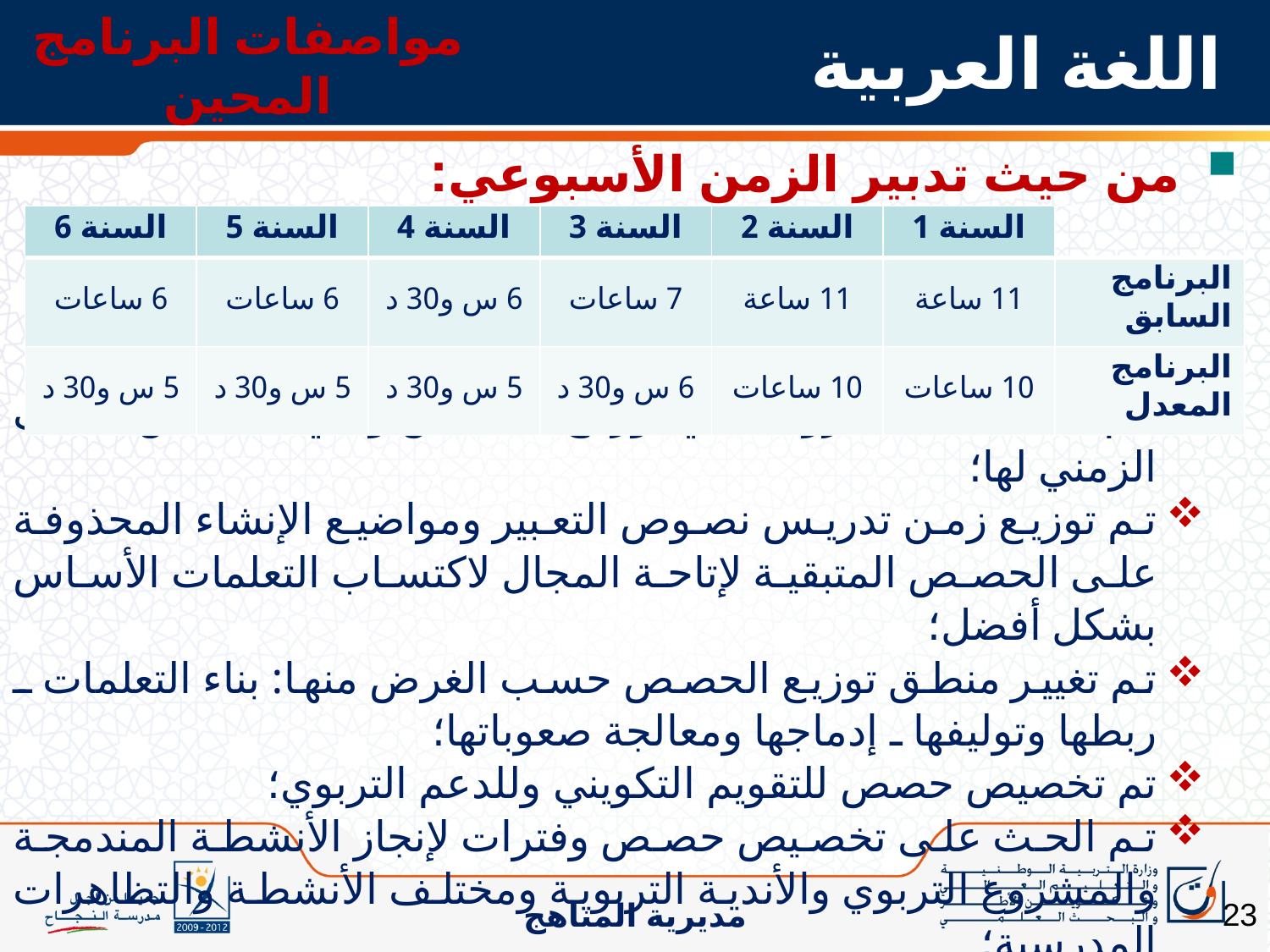

مواصفات البرنامج المحين
اللغة العربية
من حيث تدبير الزمن الأسبوعي:
| السنة 6 | السنة 5 | السنة 4 | السنة 3 | السنة 2 | السنة 1 |  |
| --- | --- | --- | --- | --- | --- | --- |
| 6 ساعات | 6 ساعات | 6 س و30 د | 7 ساعات | 11 ساعة | 11 ساعة | البرنامج السابق |
| 5 س و30 د | 5 س و30 د | 5 س و30 د | 6 س و30 د | 10 ساعات | 10 ساعات | البرنامج المعدل |
تم اعتماد مبدأ المرونة في توزيع الحصص وفي تخصيص الغلاف الزمني لها؛
تم توزيع زمن تدريس نصوص التعبير ومواضيع الإنشاء المحذوفة على الحصص المتبقية لإتاحة المجال لاكتساب التعلمات الأساس بشكل أفضل؛
تم تغيير منطق توزيع الحصص حسب الغرض منها: بناء التعلمات ـ ربطها وتوليفها ـ إدماجها ومعالجة صعوباتها؛
تم تخصيص حصص للتقويم التكويني وللدعم التربوي؛
تم الحث على تخصيص حصص وفترات لإنجاز الأنشطة المندمجة والمشروع التربوي والأندية التربوية ومختلف الأنشطة والتظاهرات المدرسية؛
23
مديرية المناهج